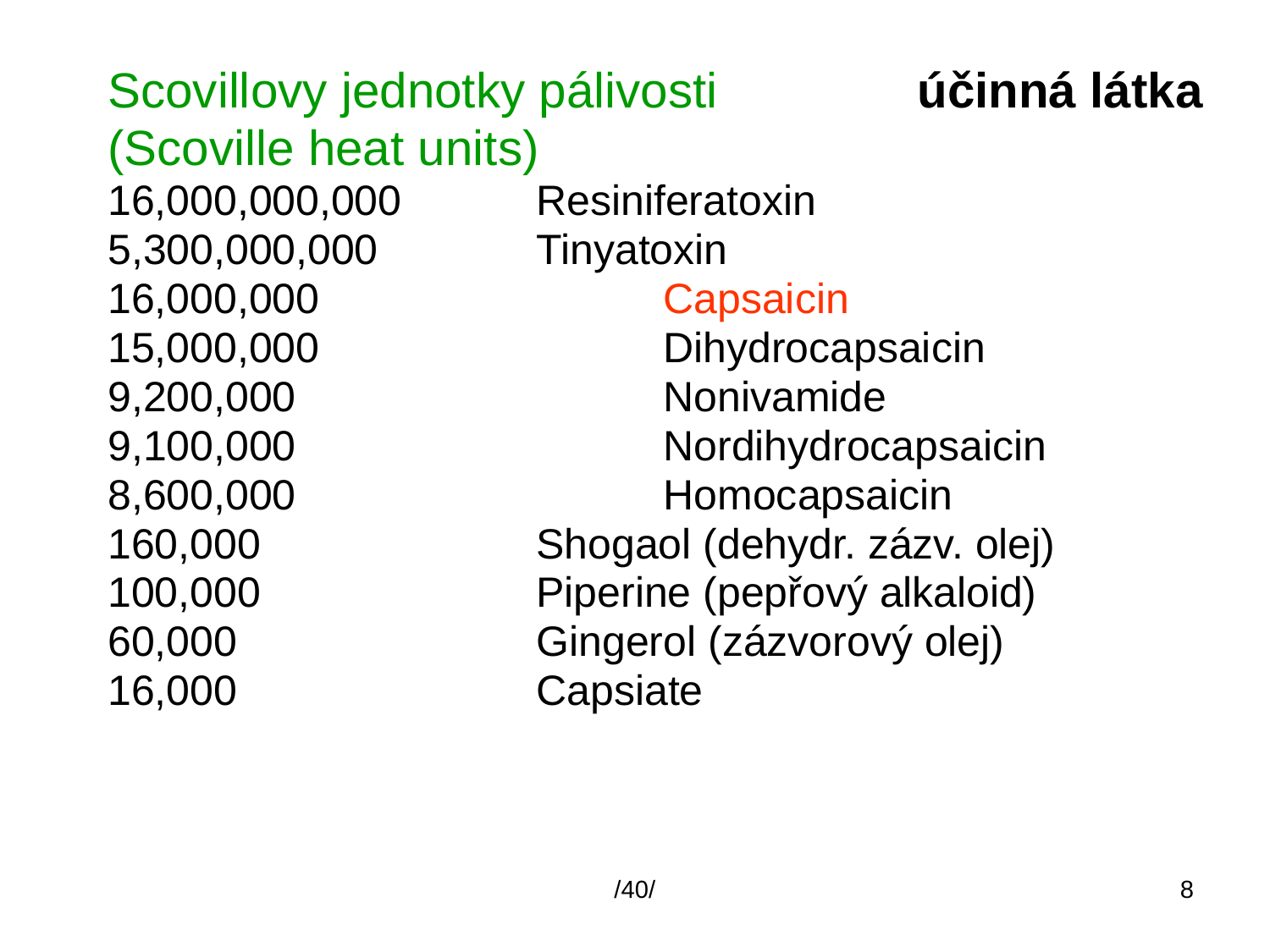

Scovillovy jednotky pálivosti		účinná látka
(Scoville heat units)
16,000,000,000		Resiniferatoxin
5,300,000,000		Tinyatoxin
16,000,000			Capsaicin
15,000,000			Dihydrocapsaicin
9,200,000			Nonivamide
9,100,000			Nordihydrocapsaicin
8,600,000			Homocapsaicin
160,000			Shogaol (dehydr. zázv. olej)
100,000			Piperine (pepřový alkaloid)
60,000			Gingerol (zázvorový olej)
16,000			Capsiate
/40/
8